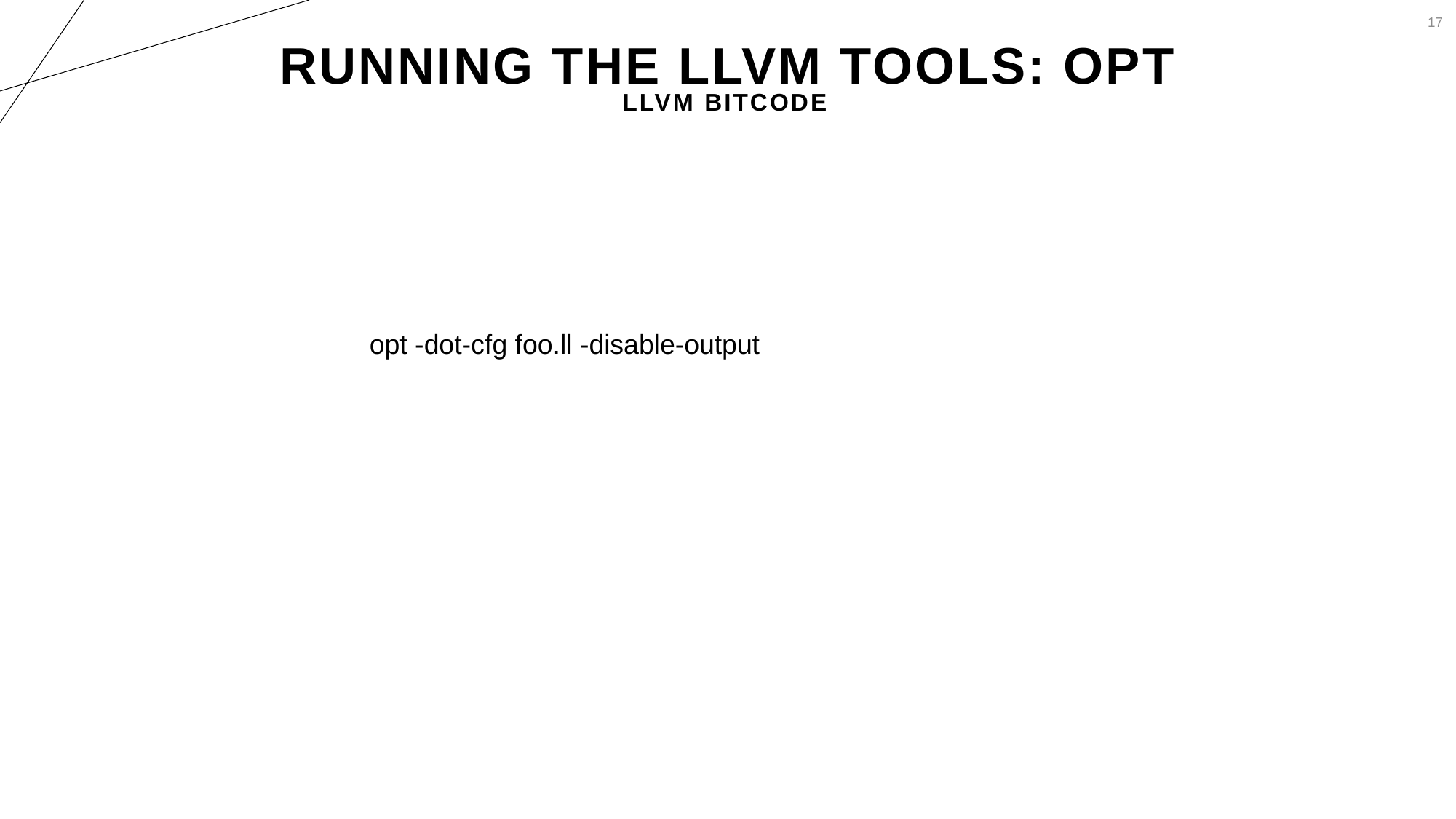

17
# RUNNING THE LLVM TOOLS: OPT
LLVM Bitcode
opt -dot-cfg foo.ll -disable-output